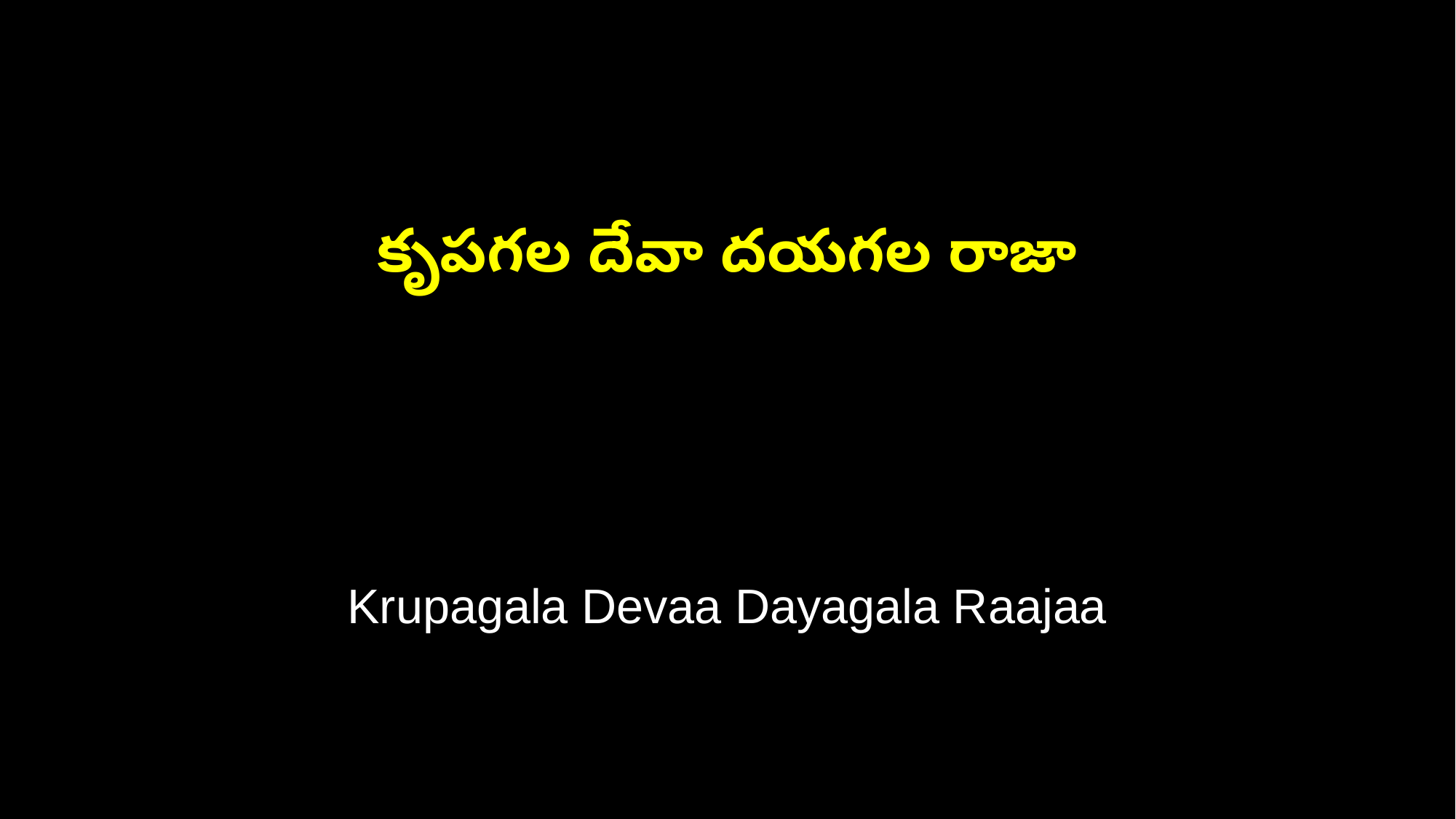

కృపగల దేవా దయగల రాజా
Krupagala Devaa Dayagala Raajaa